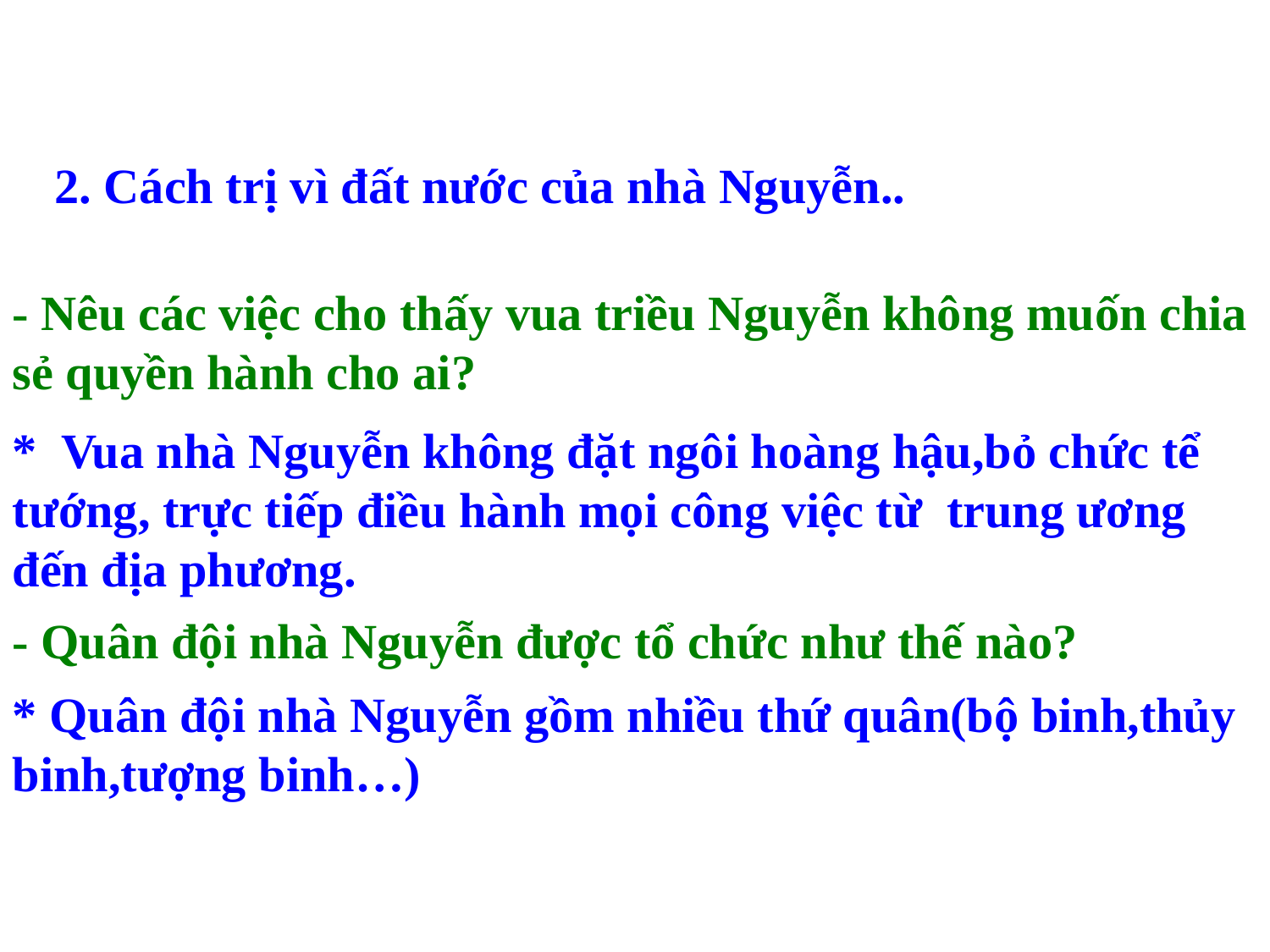

2. Cách trị vì đất nước của nhà Nguyễn..
- Nêu các việc cho thấy vua triều Nguyễn không muốn chia sẻ quyền hành cho ai?
*  Vua nhà Nguyễn không đặt ngôi hoàng hậu,bỏ chức tể tướng, trực tiếp điều hành mọi công việc từ  trung ương đến địa phương.
- Quân đội nhà Nguyễn được tổ chức như thế nào?
* Quân đội nhà Nguyễn gồm nhiều thứ quân(bộ binh,thủy binh,tượng binh…)